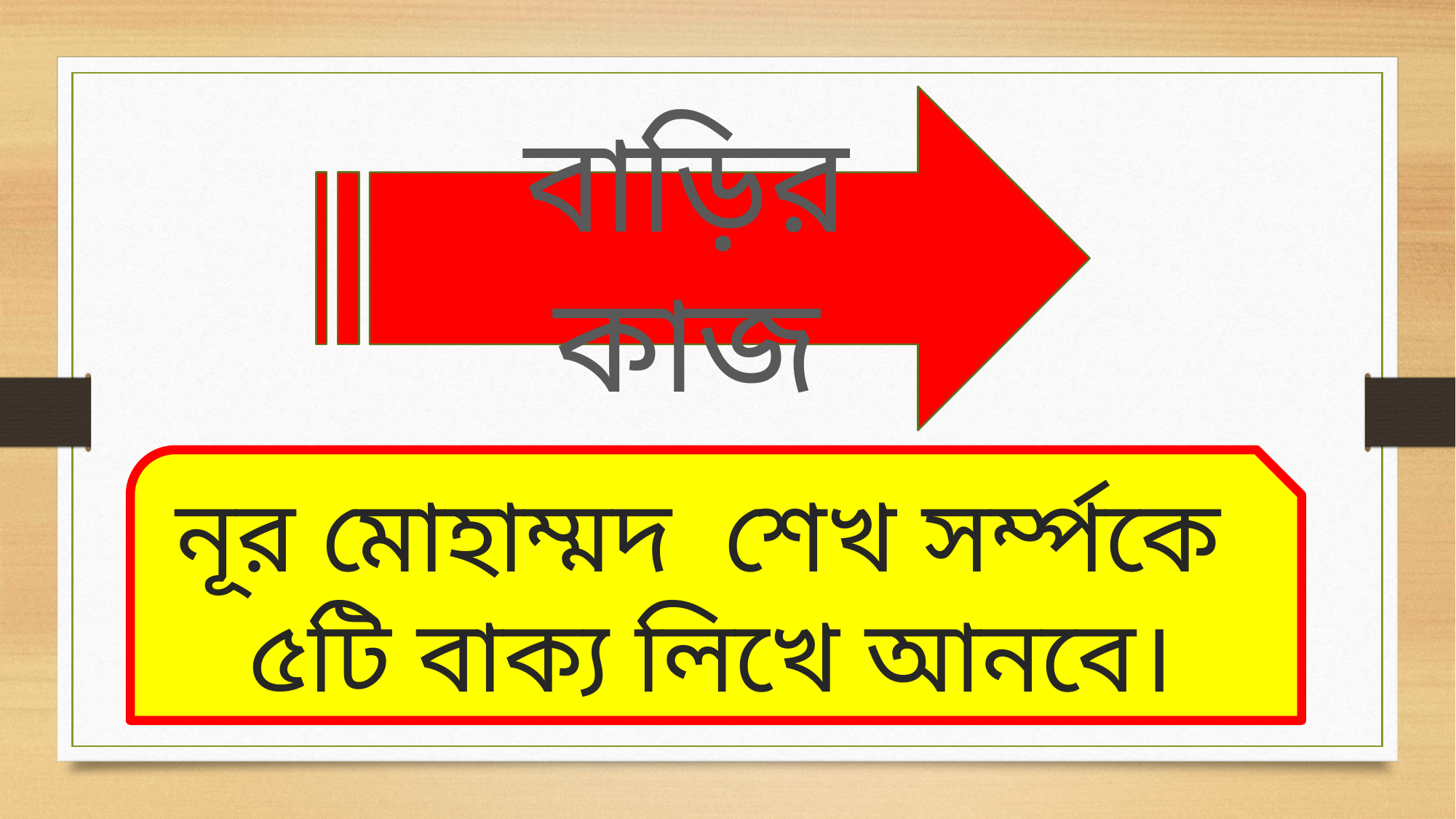

বাড়ির কাজ
নূর মোহাম্মদ  শেখ সর্ম্পকে  ৫টি বাক্য লিখে আনবে।